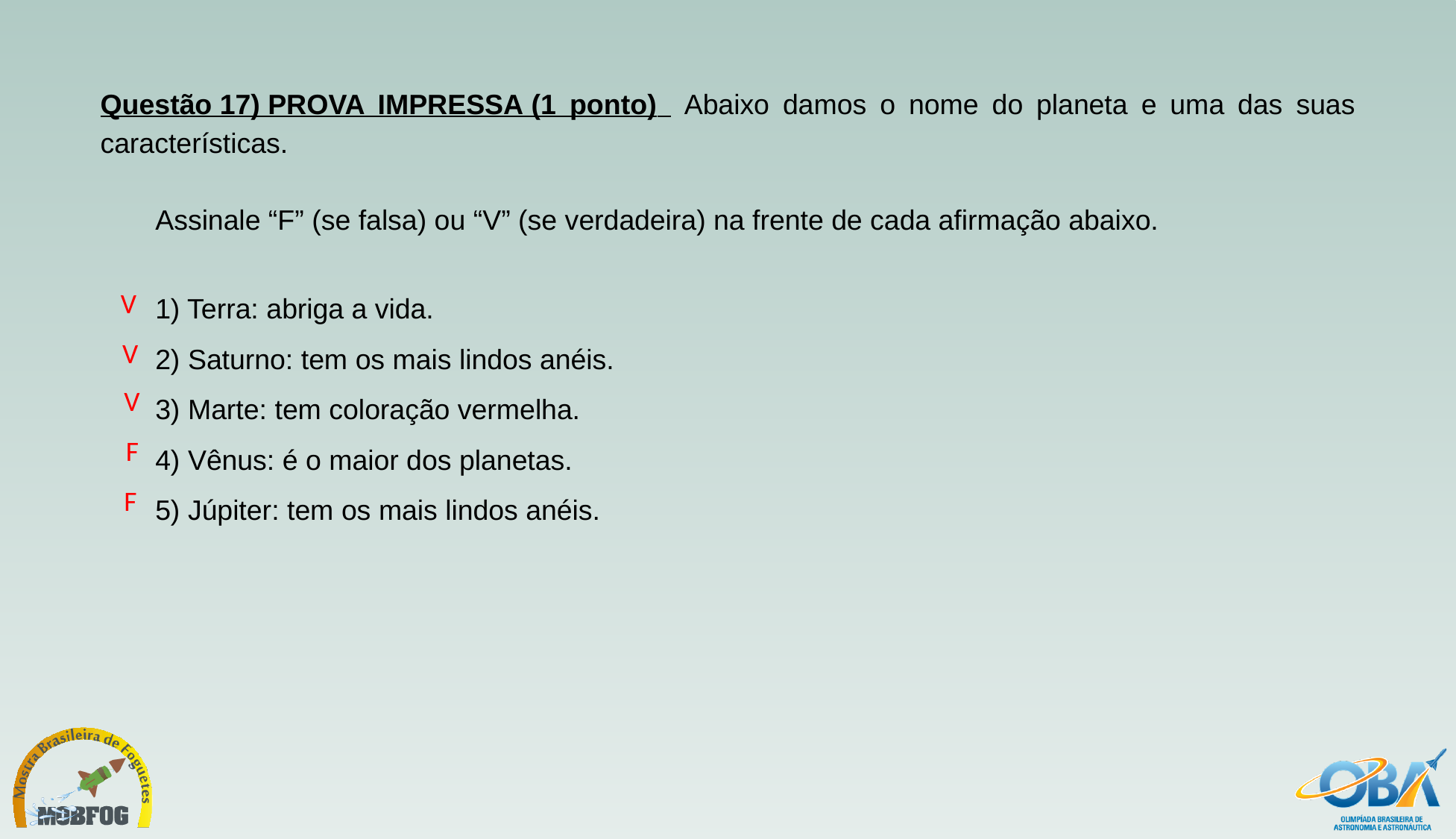

Questão 17) PROVA IMPRESSA (1 ponto)  Abaixo damos o nome do planeta e uma das suas características.

Assinale “F” (se falsa) ou “V” (se verdadeira) na frente de cada afirmação abaixo.

1) Terra: abriga a vida.
2) Saturno: tem os mais lindos anéis.
3) Marte: tem coloração vermelha.
4) Vênus: é o maior dos planetas.
5) Júpiter: tem os mais lindos anéis.
V
V
V
F
F